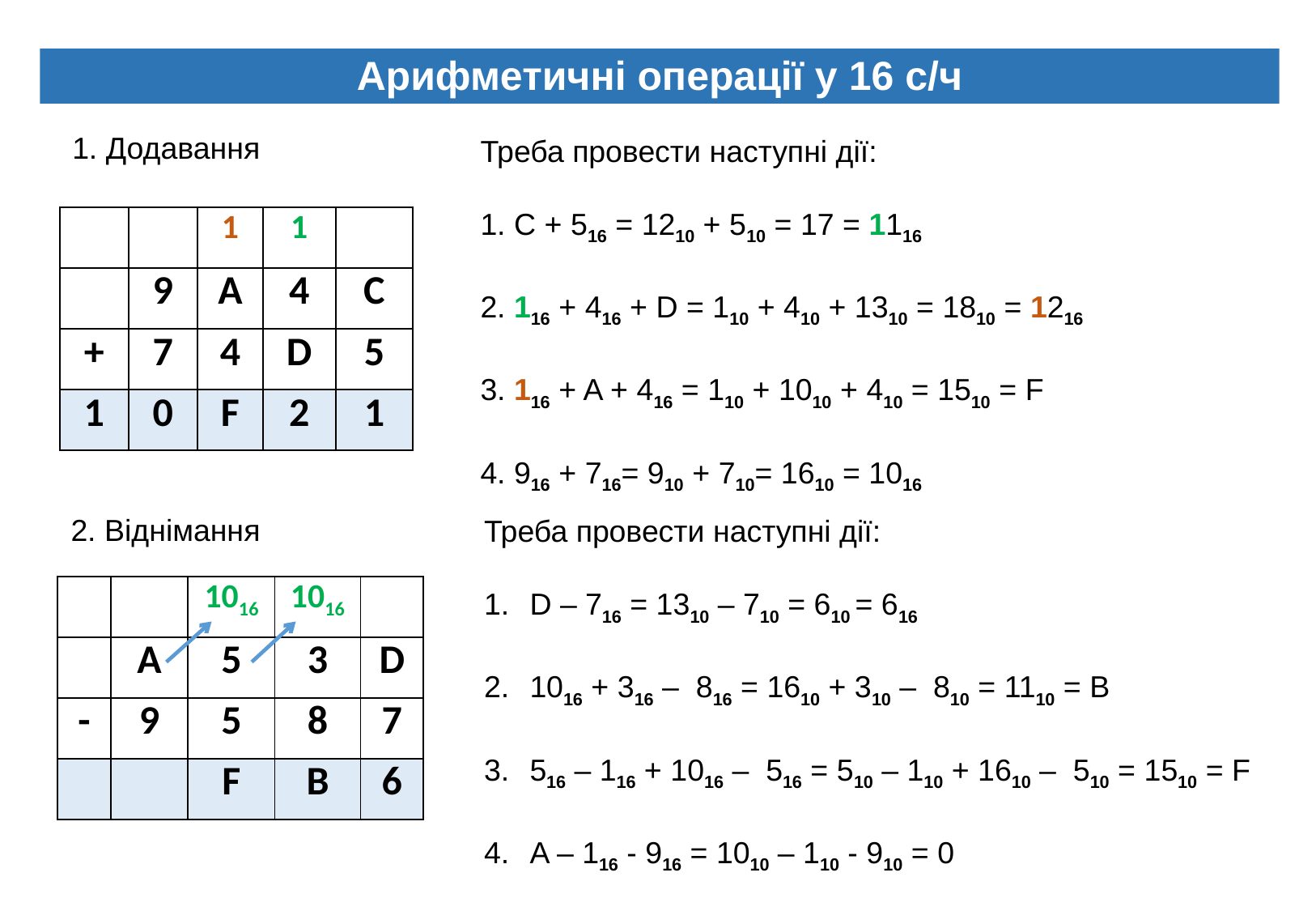

# Арифметичні операції у 16 с/ч
1. Додавання
Треба провести наступні дії:

1. C + 516 = 1210 + 510 = 17 = 1116

2. 116 + 416 + D = 110 + 410 + 1310 = 1810 = 1216

3. 116 + A + 416 = 110 + 1010 + 410 = 1510 = F

4. 916 + 716= 910 + 710= 1610 = 1016

|  |  | 1 | 1 |  |
| --- | --- | --- | --- | --- |
|  | 9 | A | 4 | C |
| + | 7 | 4 | D | 5 |
| 1 | 0 | F | 2 | 1 |
2. Віднімання
Треба провести наступні дії:

D – 716 = 1310 – 710 = 610 = 616

1016 + 316 –  816 = 1610 + 310 –  810 = 1110 = B

516 – 116 + 1016 –  516 = 510 – 110 + 1610 –  510 = 1510 = F

A – 116 - 916 = 1010 – 110 - 910 = 0

|  |  | 1016 | 1016 |  |
| --- | --- | --- | --- | --- |
|  | A | 5 | 3 | D |
| - | 9 | 5 | 8 | 7 |
|  |  | F | B | 6 |